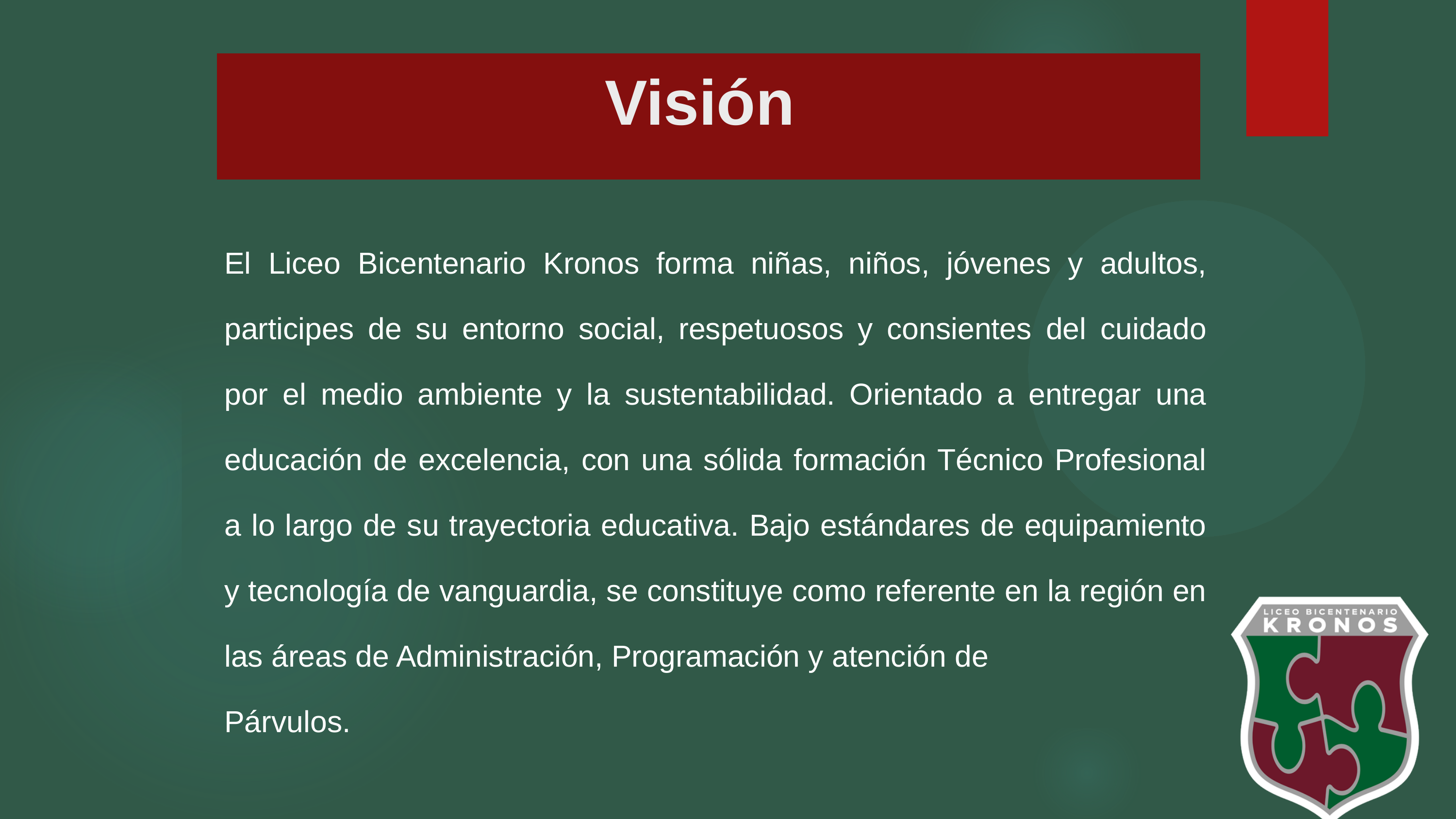

Visión

El Liceo Bicentenario Kronos forma niñas, niños, jóvenes y adultos, participes de su entorno social, respetuosos y consientes del cuidado por el medio ambiente y la sustentabilidad. Orientado a entregar una educación de excelencia, con una sólida formación Técnico Profesional a lo largo de su trayectoria educativa. Bajo estándares de equipamiento y tecnología de vanguardia, se constituye como referente en la región en las áreas de Administración, Programación y atención de
Párvulos.